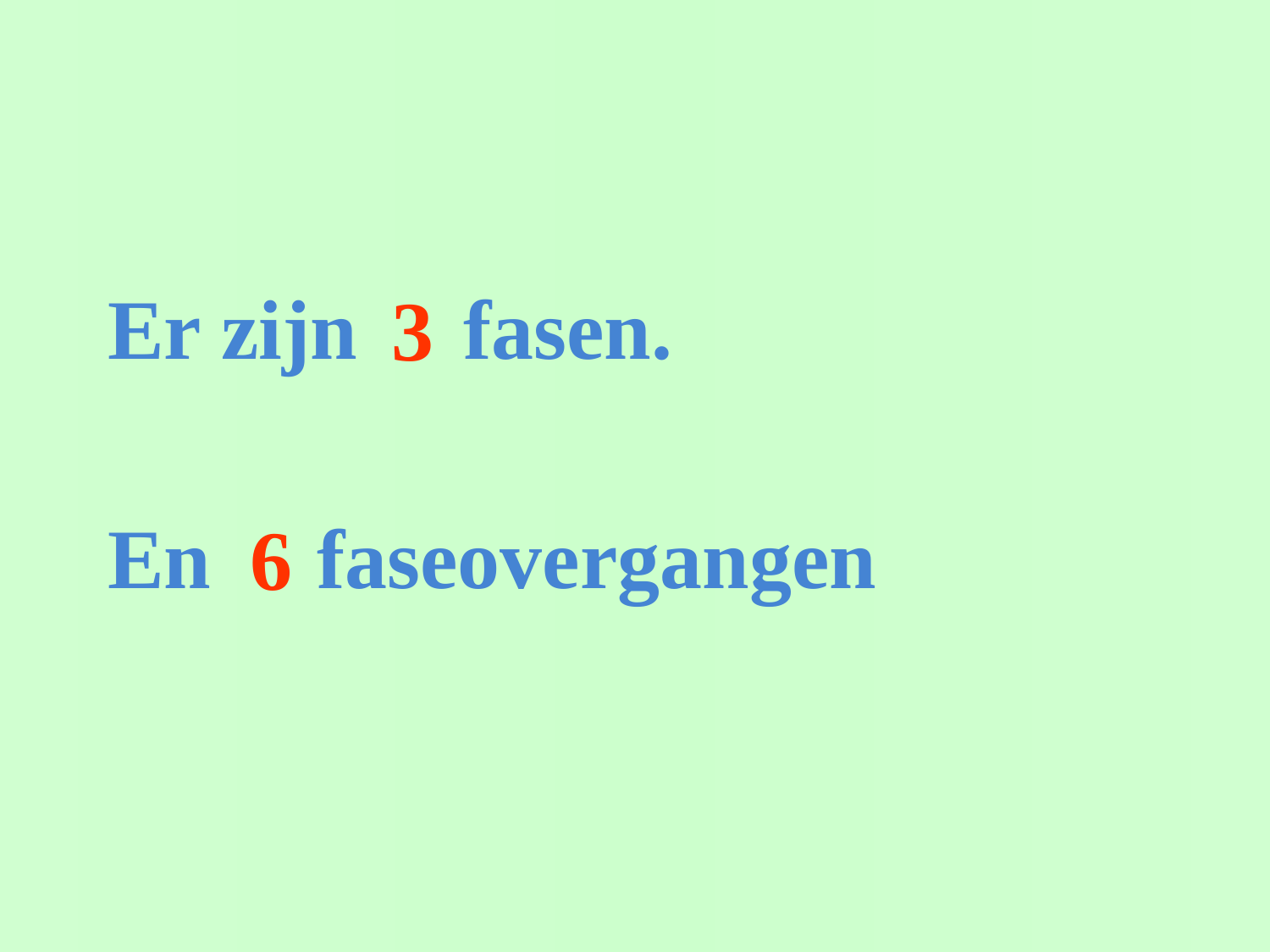

3
Er zijn     fasen.
# En     faseovergangen
6